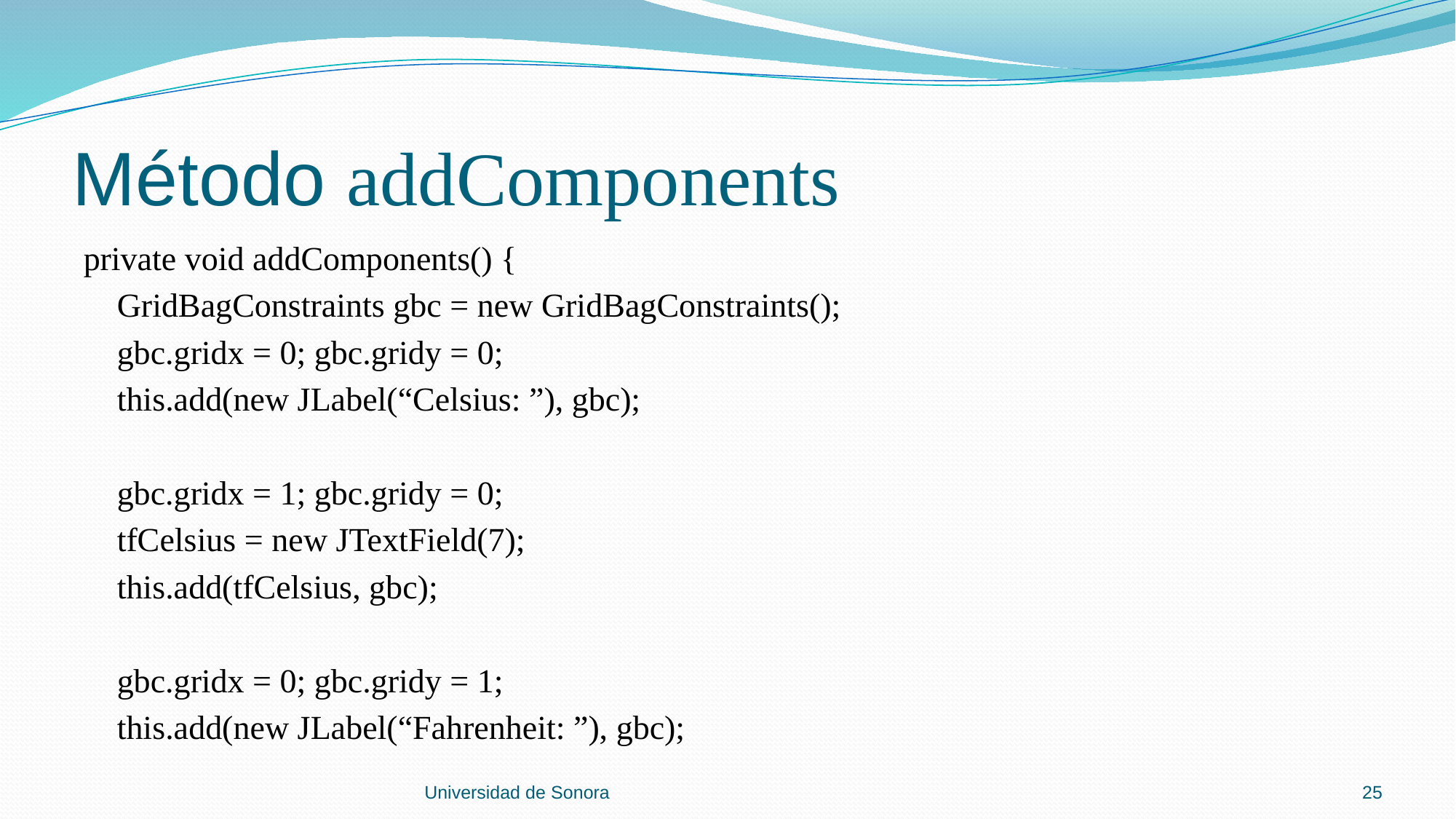

# Método addComponents
private void addComponents() {
    GridBagConstraints gbc = new GridBagConstraints();
    gbc.gridx = 0; gbc.gridy = 0;
    this.add(new JLabel(“Celsius: ”), gbc);

    gbc.gridx = 1; gbc.gridy = 0;
    tfCelsius = new JTextField(7);
    this.add(tfCelsius, gbc);

    gbc.gridx = 0; gbc.gridy = 1;
    this.add(new JLabel(“Fahrenheit: ”), gbc);

Universidad de Sonora
25